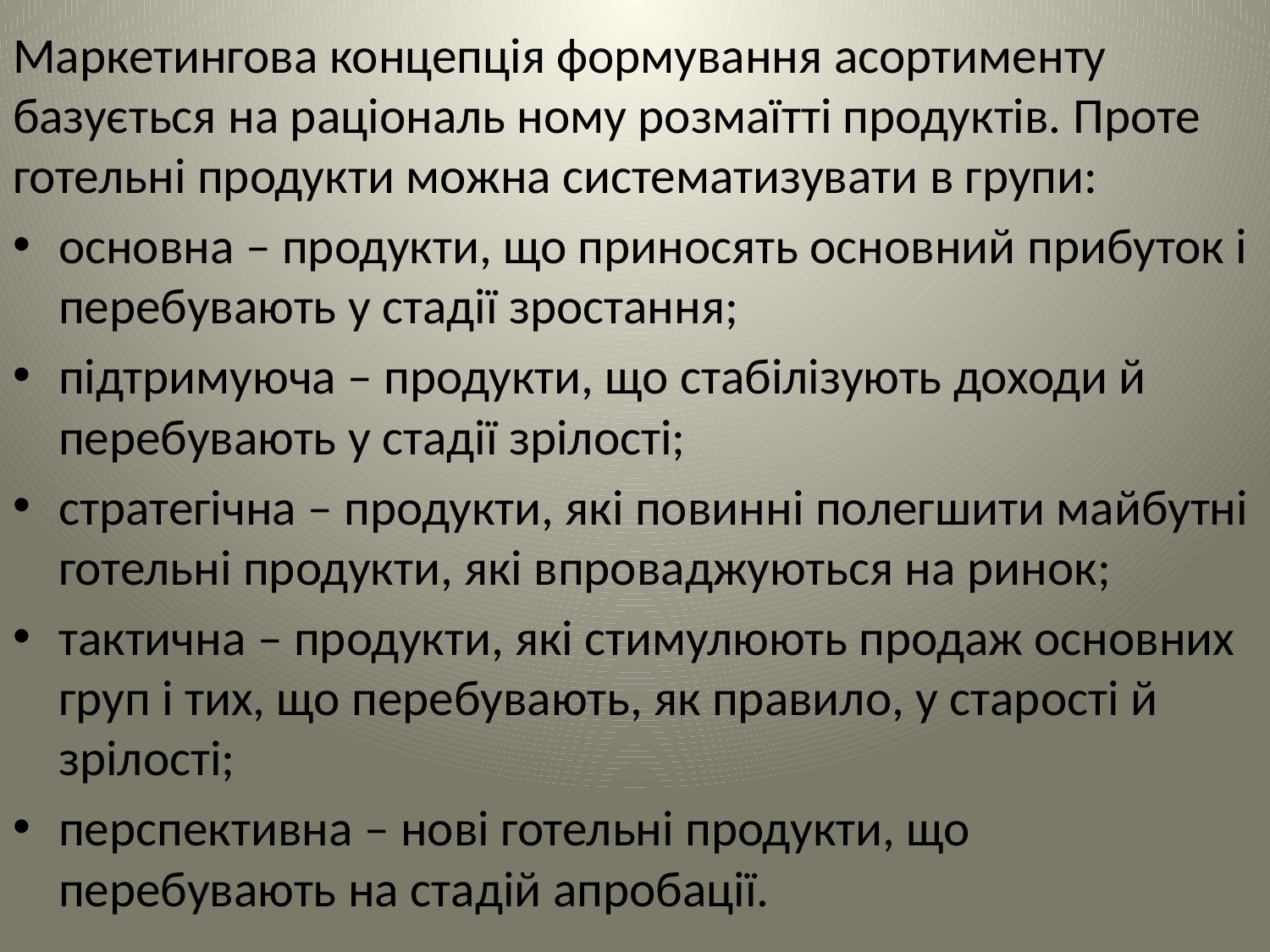

Маркетингова концепція формування асортименту базується на раціональ ному розмаїтті продуктів. Проте готельні продукти можна систематизувати в групи:
основна – продукти, що приносять основний прибуток і перебувають у стадії зростання;
підтримуюча – продукти, що стабілізують доходи й перебувають у стадії зрілості;
стратегічна – продукти, які повинні полегшити майбутні готельні продукти, які впроваджуються на ринок;
тактична – продукти, які стимулюють продаж основних груп і тих, що перебувають, як правило, у старості й зрілості;
перспективна – нові готельні продукти, що перебувають на стадій апробації.